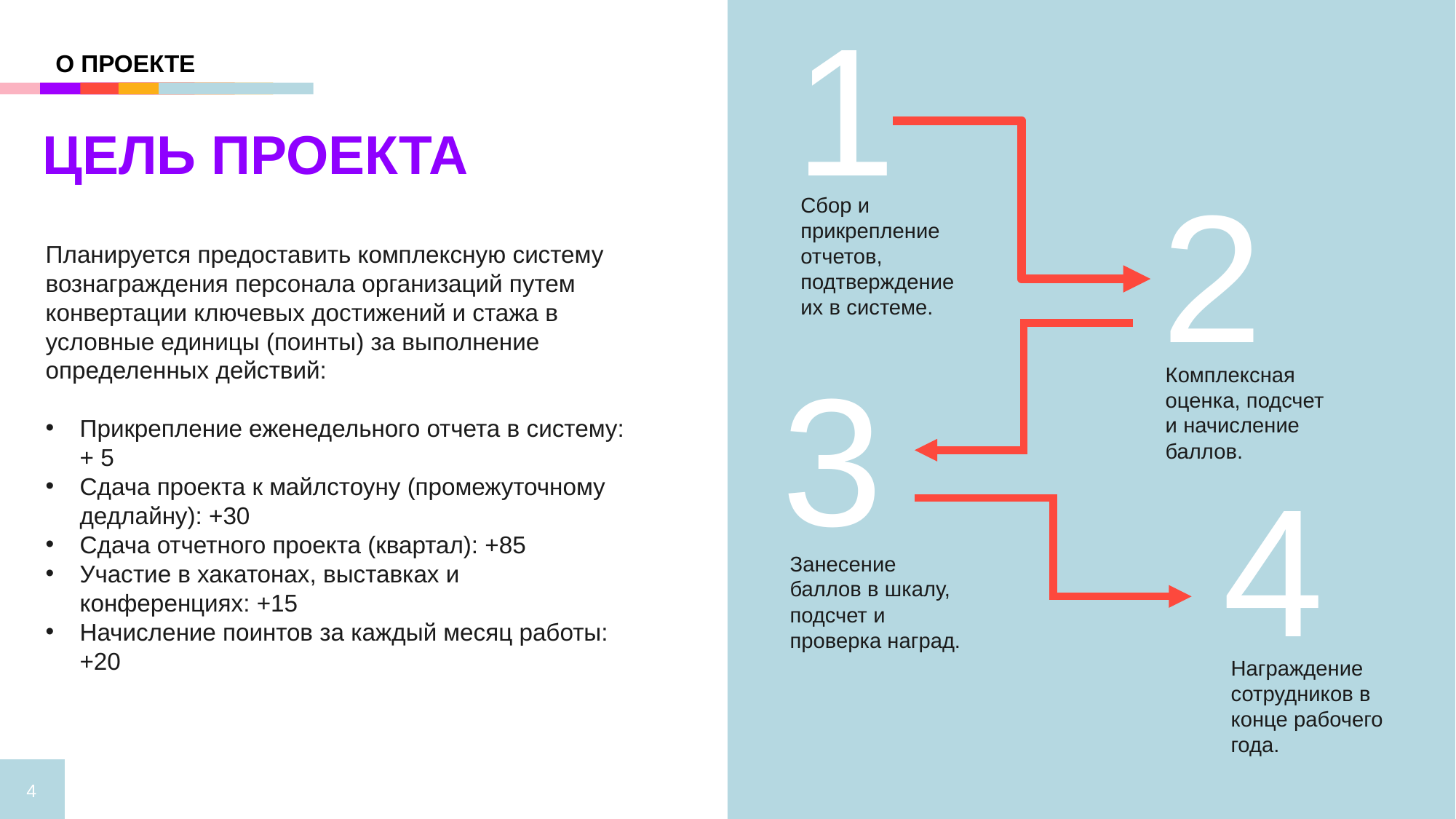

1
О ПРОЕКТЕ

ЦЕЛЬ ПРОЕКТА

2
Сбор и прикрепление отчетов, подтверждение их в системе.
Планируется предоставить комплексную систему вознаграждения персонала организаций путем конвертации ключевых достижений и стажа в условные единицы (поинты) за выполнение определенных действий:

Прикрепление еженедельного отчета в систему: + 5
Сдача проекта к майлстоуну (промежуточному дедлайну): +30
Сдача отчетного проекта (квартал): +85
Участие в хакатонах, выставках и конференциях: +15
Начисление поинтов за каждый месяц работы: +20

Комплексная оценка, подсчет и начисление баллов.
3
4

Занесение баллов в шкалу, подсчет и проверка наград.
Награждение сотрудников в конце рабочего года.

4